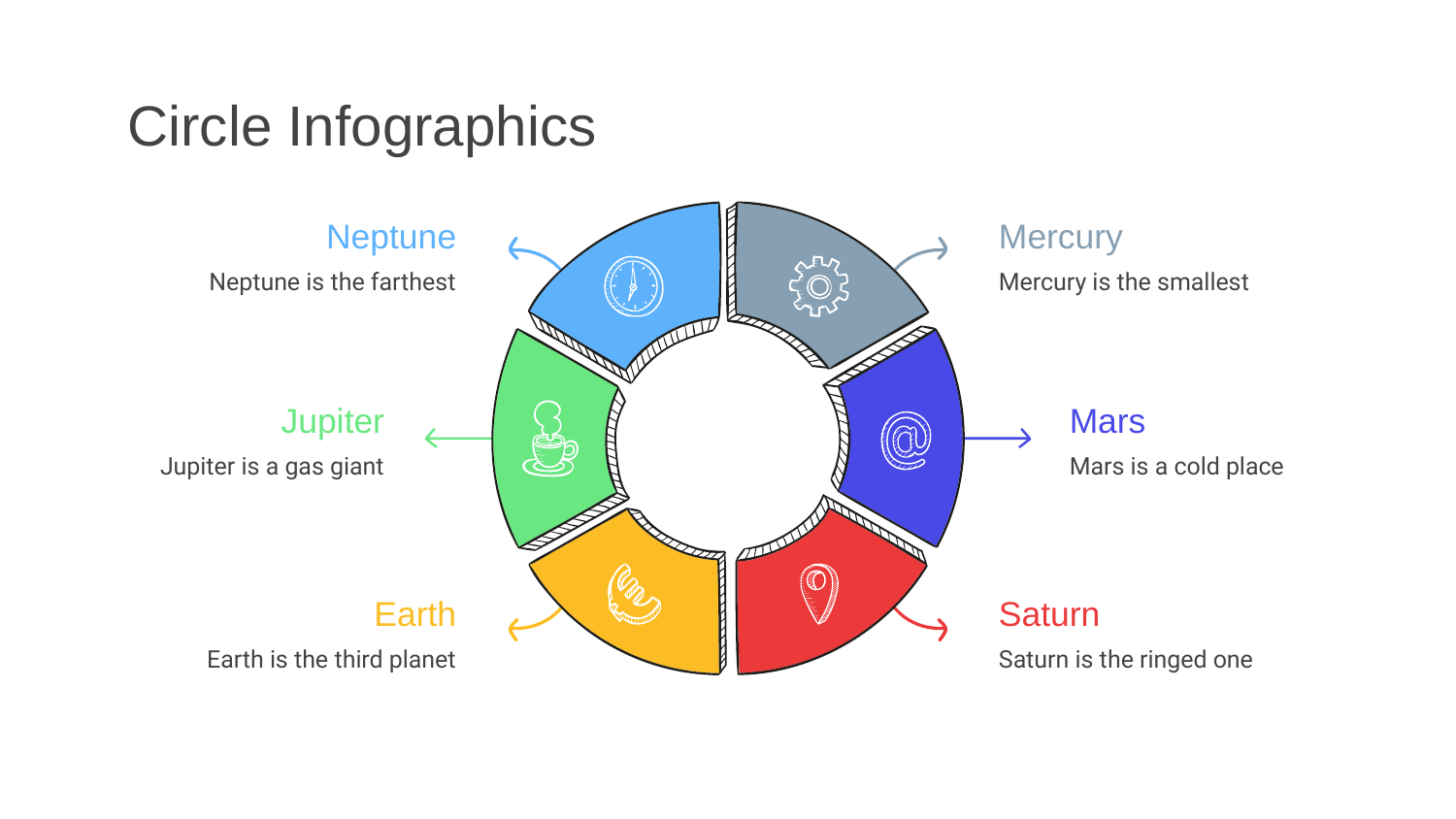

# Circle Infographics
Neptune
Neptune is the farthest

Mercury
Mercury is the smallest

Mars
Mars is a cold place

Jupiter
Jupiter is a gas giant

Saturn
Saturn is the ringed one

Earth
Earth is the third planet